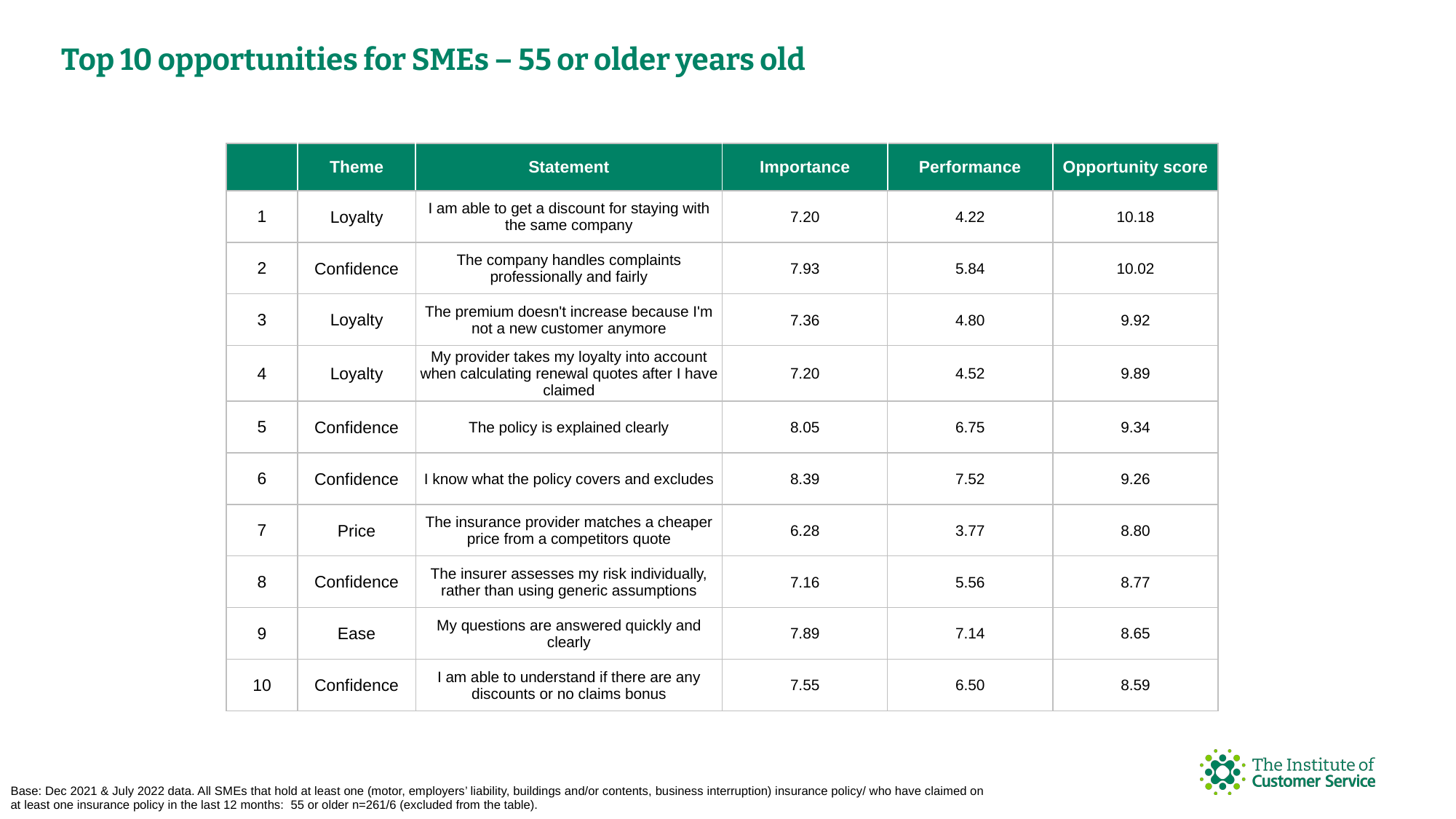

Top 10 opportunities for SMEs – 55 or older years old
|  | Theme | Statement | Importance | Performance | Opportunity score |
| --- | --- | --- | --- | --- | --- |
| 1 | Loyalty | I am able to get a discount for staying with the same company | 7.20 | 4.22 | 10.18 |
| 2 | Confidence | The company handles complaints professionally and fairly | 7.93 | 5.84 | 10.02 |
| 3 | Loyalty | The premium doesn't increase because I'm not a new customer anymore | 7.36 | 4.80 | 9.92 |
| 4 | Loyalty | My provider takes my loyalty into account when calculating renewal quotes after I have claimed | 7.20 | 4.52 | 9.89 |
| 5 | Confidence | The policy is explained clearly | 8.05 | 6.75 | 9.34 |
| 6 | Confidence | I know what the policy covers and excludes | 8.39 | 7.52 | 9.26 |
| 7 | Price | The insurance provider matches a cheaper price from a competitors quote | 6.28 | 3.77 | 8.80 |
| 8 | Confidence | The insurer assesses my risk individually, rather than using generic assumptions | 7.16 | 5.56 | 8.77 |
| 9 | Ease | My questions are answered quickly and clearly | 7.89 | 7.14 | 8.65 |
| 10 | Confidence | I am able to understand if there are any discounts or no claims bonus | 7.55 | 6.50 | 8.59 |
Base: Dec 2021 & July 2022 data. All SMEs that hold at least one (motor, employers’ liability, buildings and/or contents, business interruption) insurance policy/ who have claimed on at least one insurance policy in the last 12 months:  55 or older n=261/6 (excluded from the table).